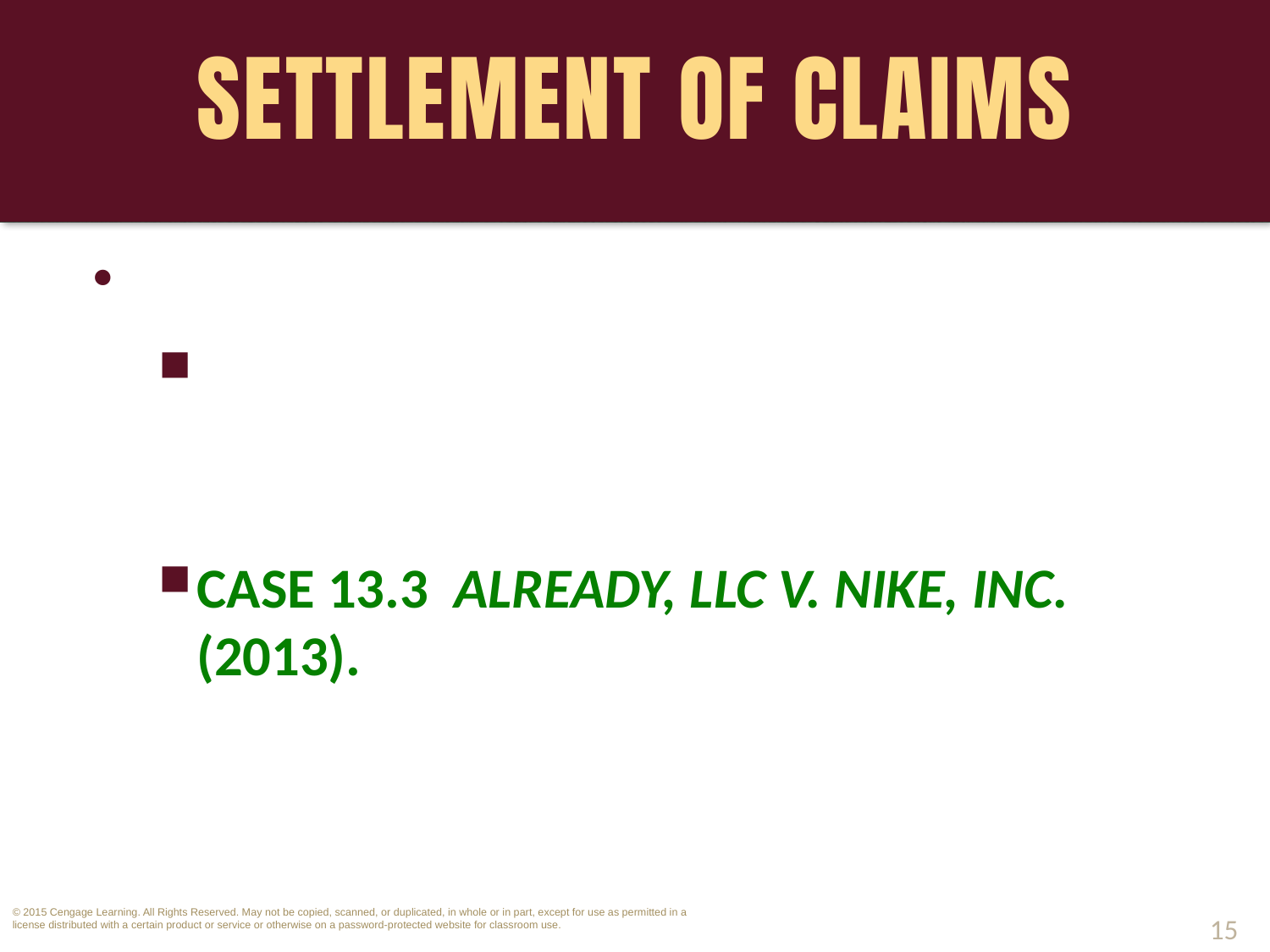

# Settlement of Claims
Covenant Not to Sue.
Substitute contractual obligation for some other type of legal action based on a valid claim.
CASE 13.3  Already, LLC v. Nike, Inc. (2013).
15